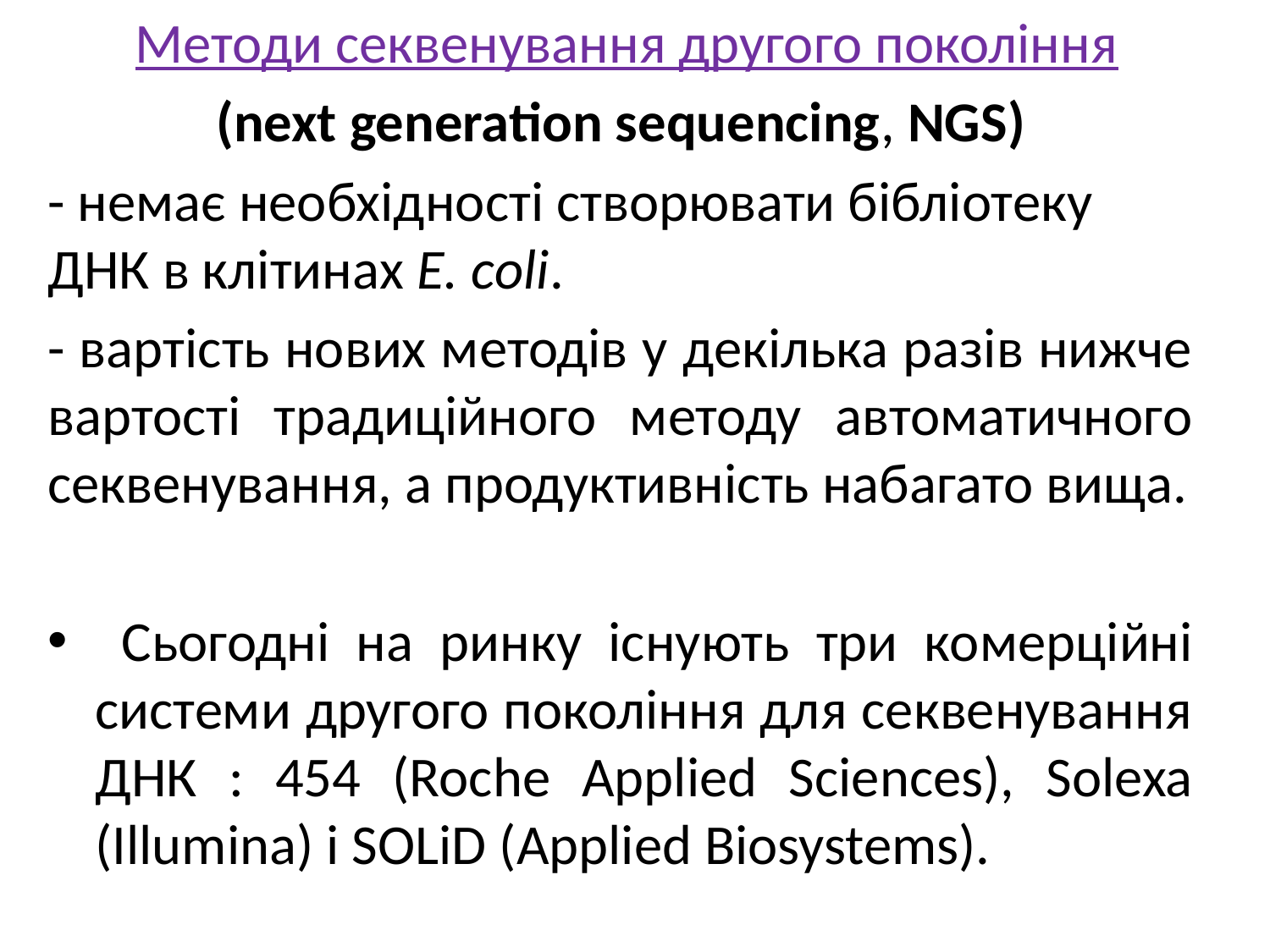

Методи секвенування другого покоління
(next generation sequencing, NGS)
- немає необхідності створювати бібліотеку ДНК в клітинах Е. соli.
- вартість нових методів у декілька разів нижче вартості традиційного методу автоматичного секвенування, а продуктивність набагато вища.

 Сьогодні на ринку існують три комерційні системи другого покоління для секвенування ДНК : 454 (Roche Applied Sciences), Solexa (Illumina) і SOLiD (Applied Biosystems).